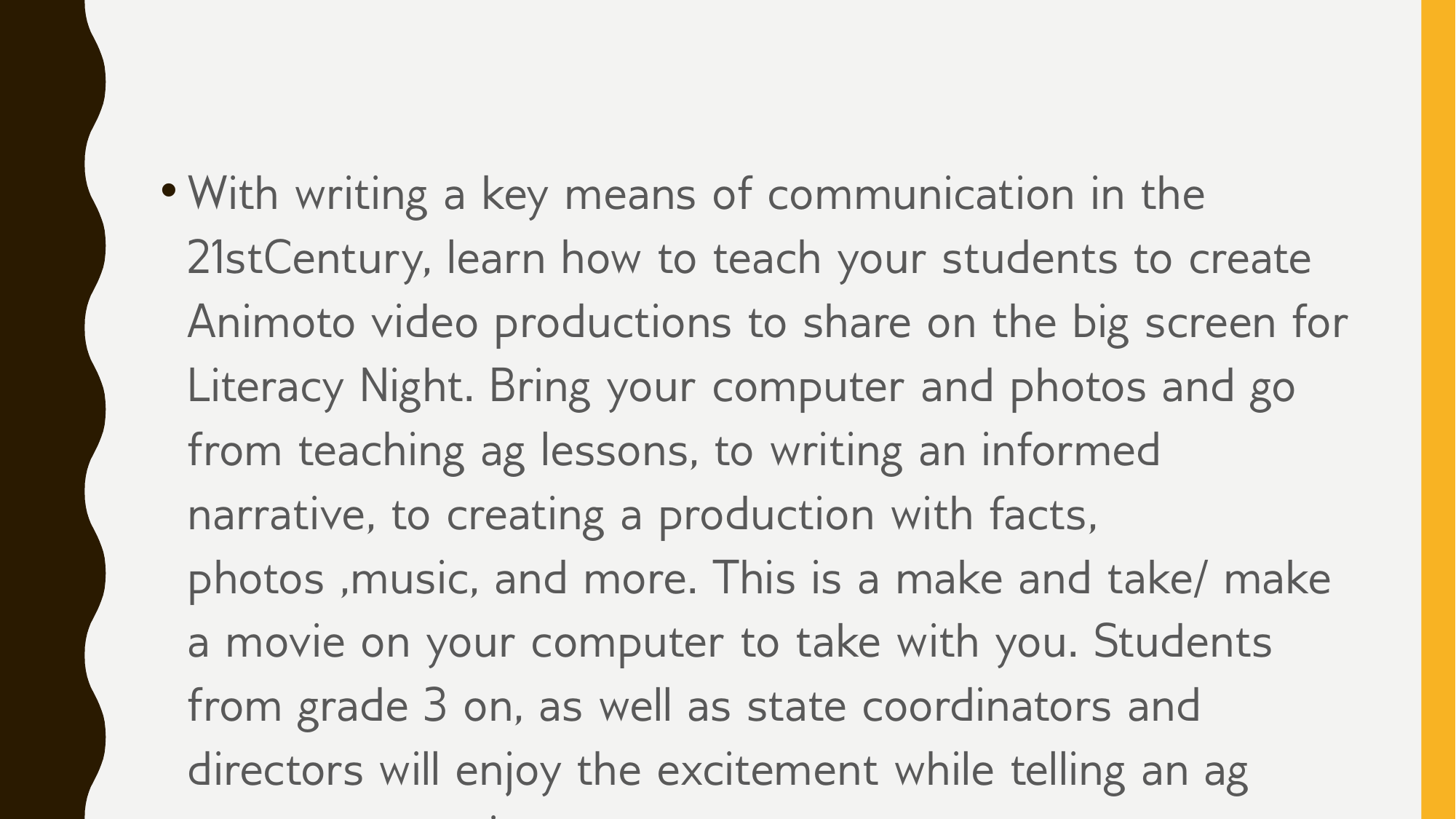

With writing a key means of communication in the 21stCentury, learn how to teach your students to create Animoto video productions to share on the big screen for Literacy Night. Bring your computer and photos and go from teaching ag lessons, to writing an informed narrative, to creating a production with facts, photos ,music, and more. This is a make and take/ make a movie on your computer to take with you. Students from grade 3 on, as well as state coordinators and directors will enjoy the excitement while telling an ag story as a movie.